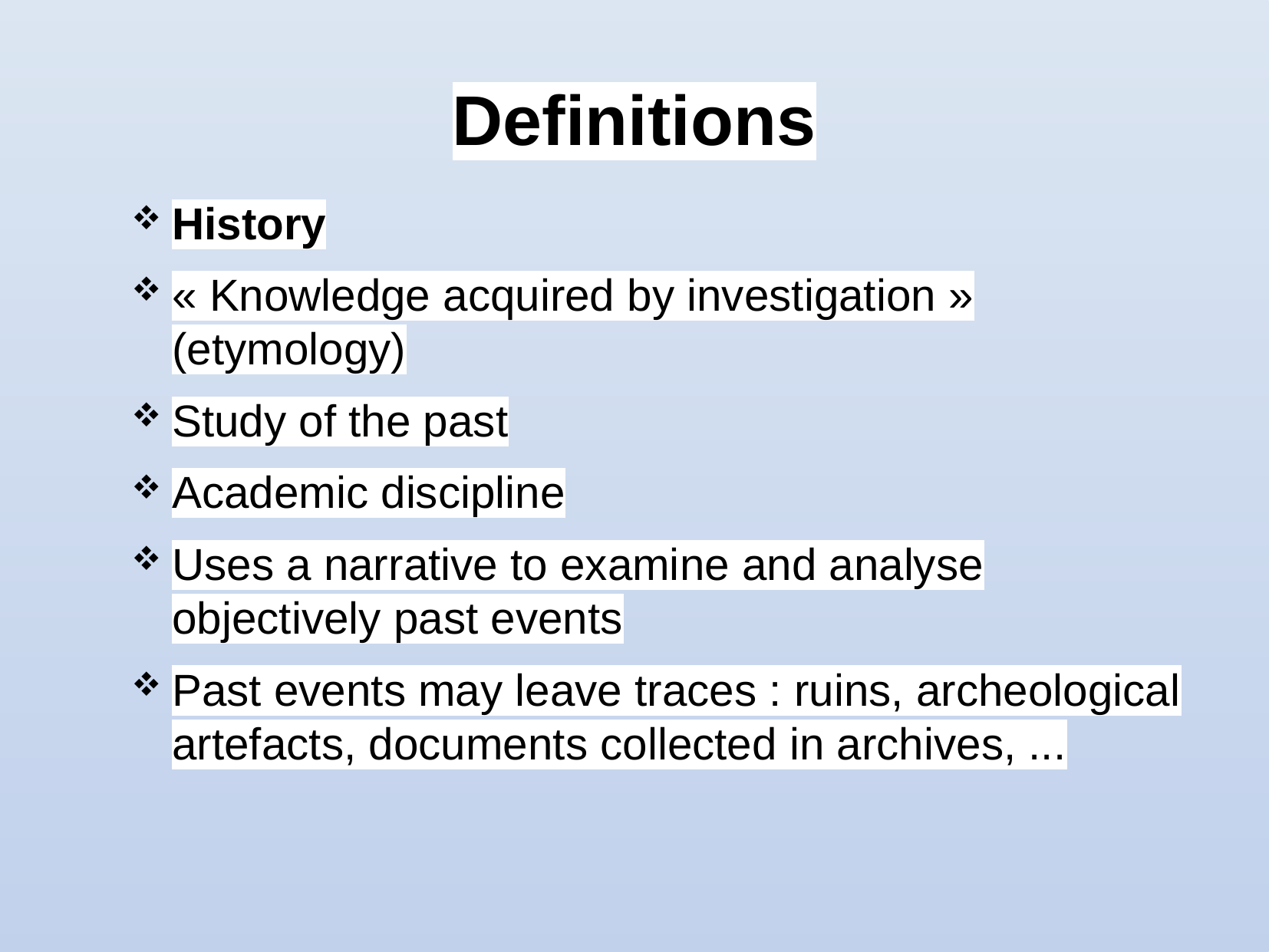

Definitions
History
« Knowledge acquired by investigation » (etymology)
Study of the past
Academic discipline
Uses a narrative to examine and analyse objectively past events
Past events may leave traces : ruins, archeological artefacts, documents collected in archives, ...